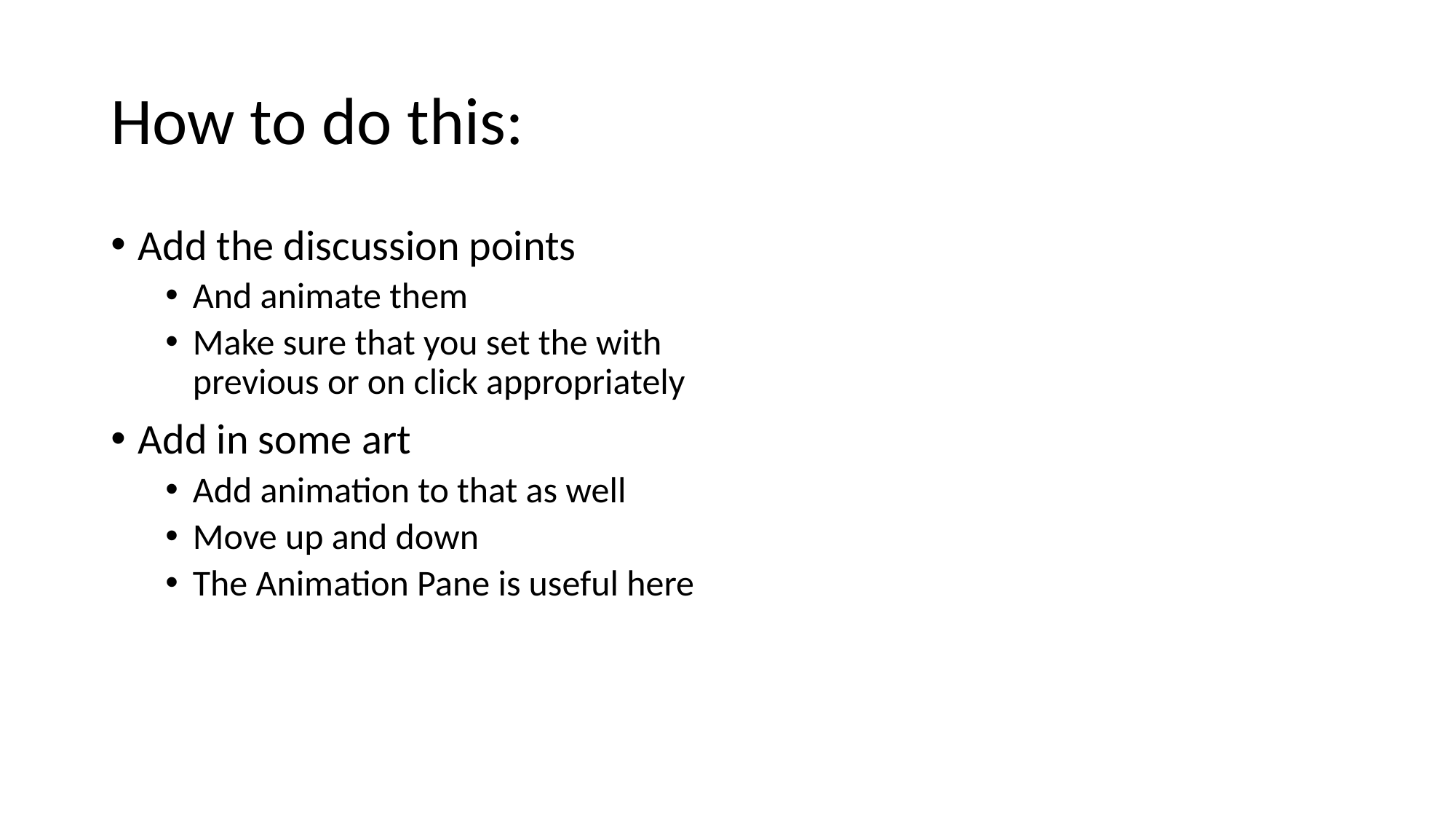

# How to do this:
Add the discussion points
And animate them
Make sure that you set the with previous or on click appropriately
Add in some art
Add animation to that as well
Move up and down
The Animation Pane is useful here